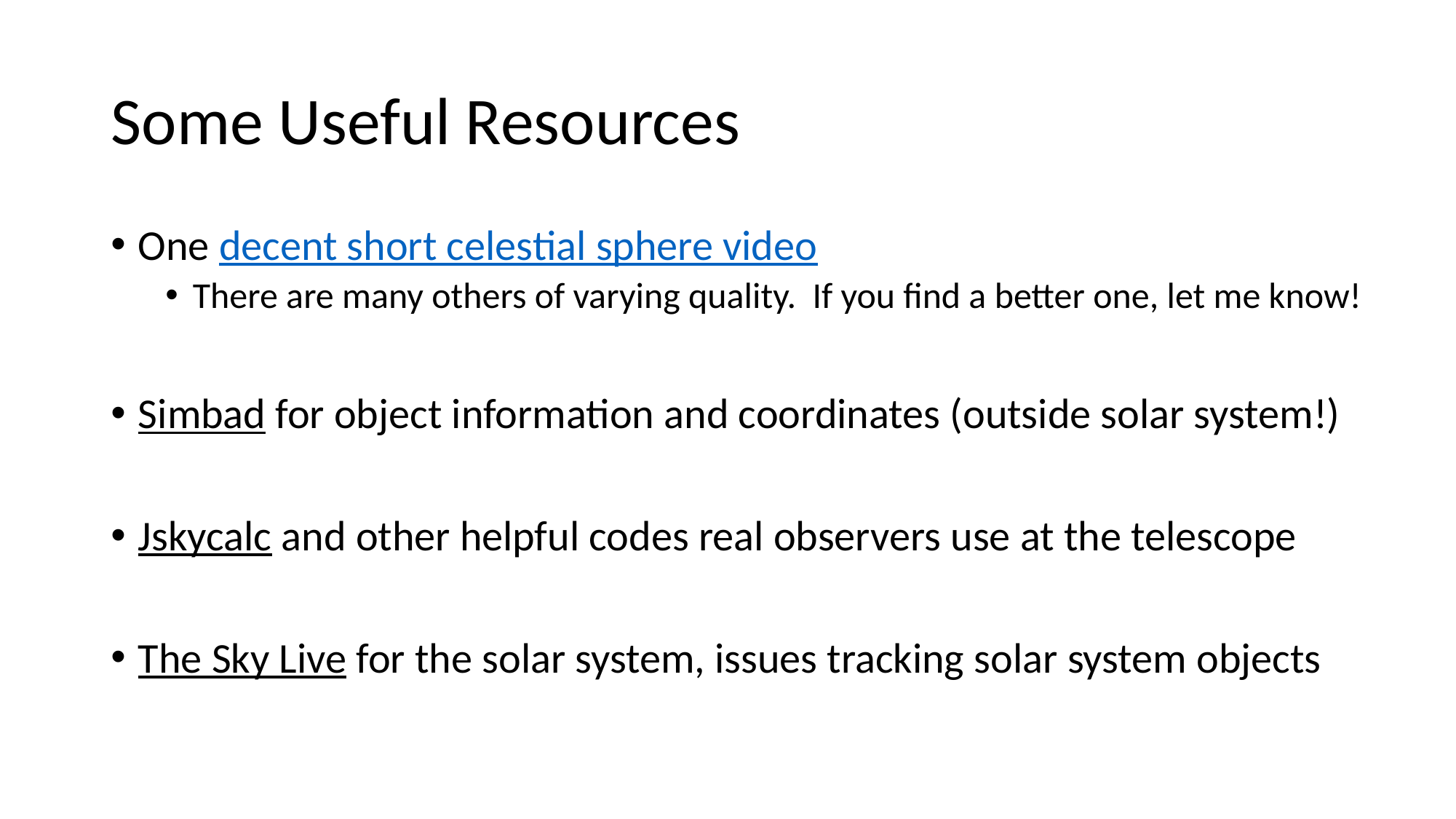

# Some Useful Resources
One decent short celestial sphere video
There are many others of varying quality.  If you find a better one, let me know!

Simbad for object information and coordinates (outside solar system!)

Jskycalc and other helpful codes real observers use at the telescope

The Sky Live for the solar system, issues tracking solar system objects